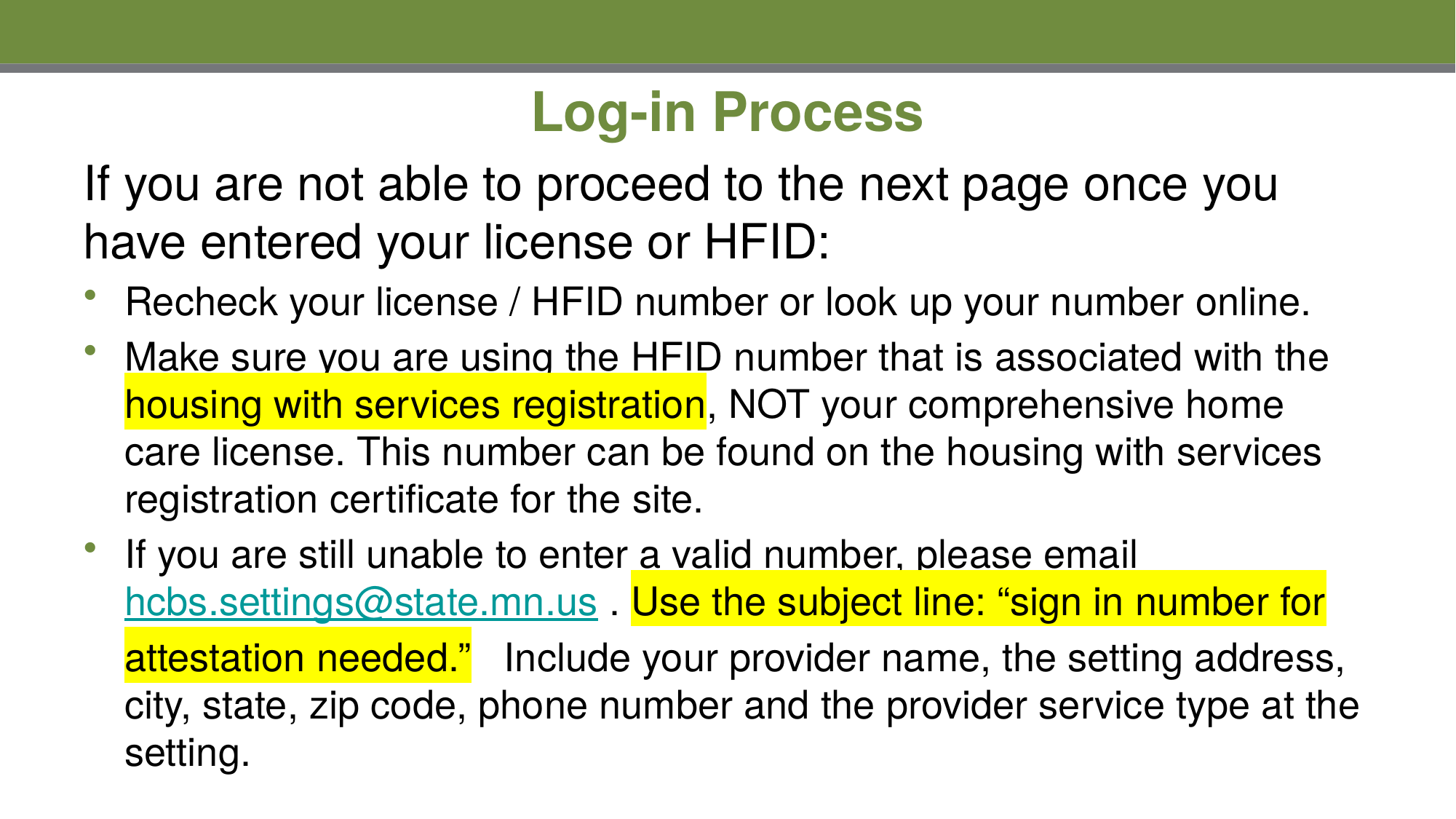

# Log-in Process
If you are not able to proceed to the next page once you have entered your license or HFID:
Recheck your license / HFID number or look up your number online.
Make sure you are using the HFID number that is associated with the housing with services registration, NOT your comprehensive home care license. This number can be found on the housing with services registration certificate for the site.
If you are still unable to enter a valid number, please email hcbs.settings@state.mn.us . Use the subject line: “sign in number for attestation needed.”   Include your provider name, the setting address, city, state, zip code, phone number and the provider service type at the setting.